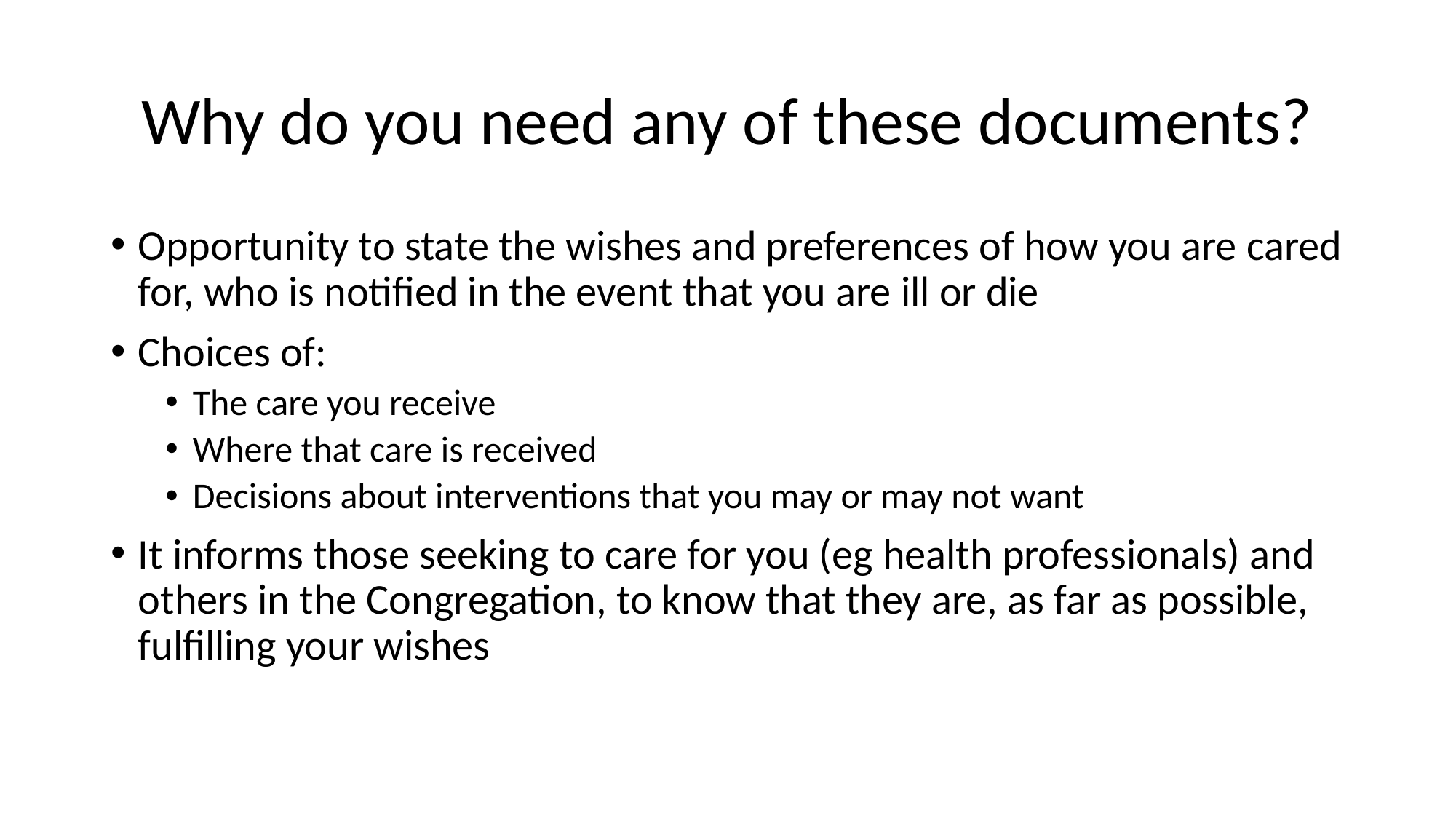

# Why do you need any of these documents?
Opportunity to state the wishes and preferences of how you are cared for, who is notified in the event that you are ill or die
Choices of:
The care you receive
Where that care is received
Decisions about interventions that you may or may not want
It informs those seeking to care for you (eg health professionals) and others in the Congregation, to know that they are, as far as possible, fulfilling your wishes